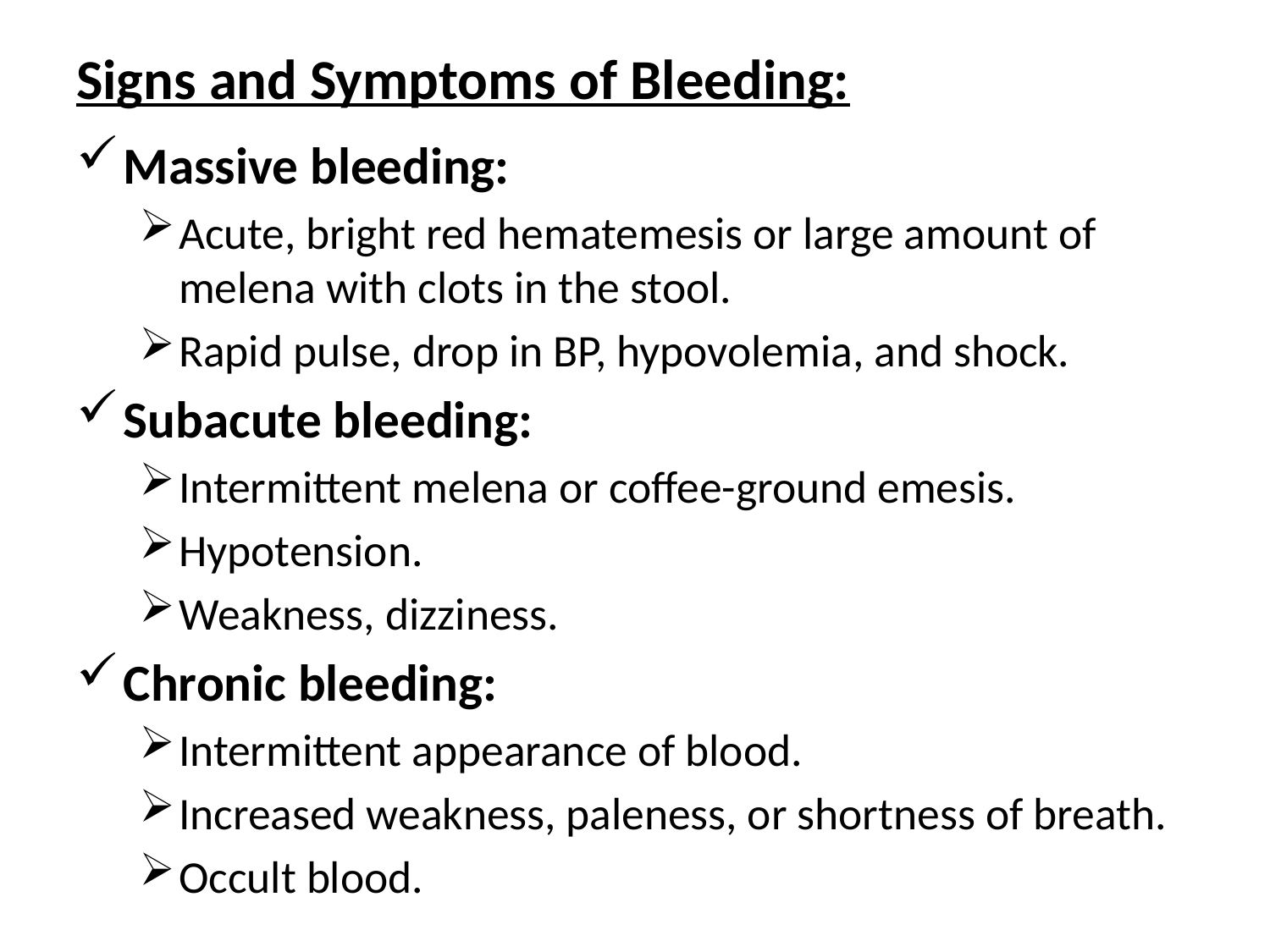

# Signs and Symptoms of Bleeding:
Massive bleeding:
Acute, bright red hematemesis or large amount of melena with clots in the stool.
Rapid pulse, drop in BP, hypovolemia, and shock.
Subacute bleeding:
Intermittent melena or coffee-ground emesis.
Hypotension.
Weakness, dizziness.
Chronic bleeding:
Intermittent appearance of blood.
Increased weakness, paleness, or shortness of breath.
Occult blood.